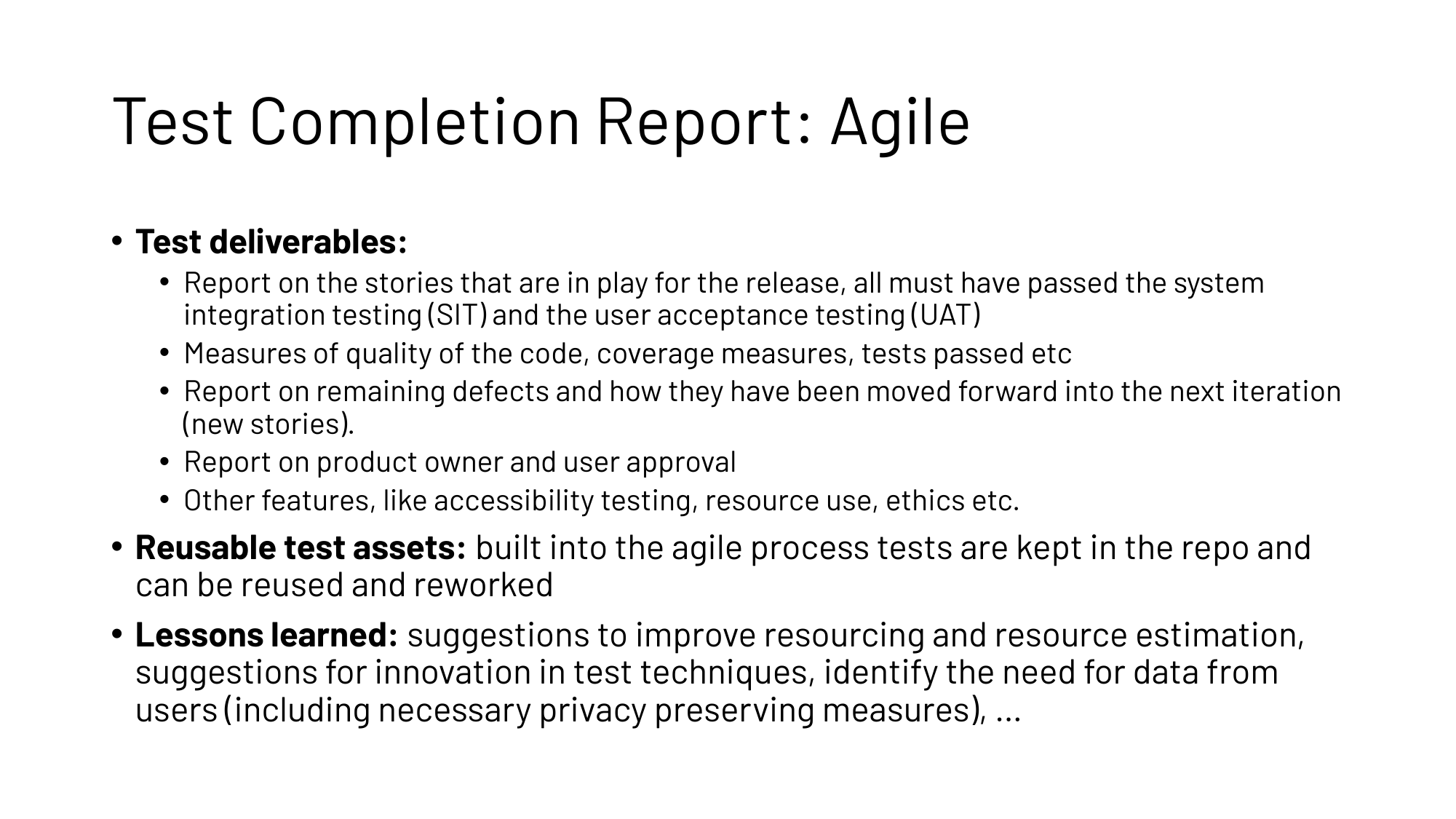

# Test Completion Report: Agile
Test deliverables:
Report on the stories that are in play for the release, all must have passed the system integration testing (SIT) and the user acceptance testing (UAT)
Measures of quality of the code, coverage measures, tests passed etc
Report on remaining defects and how they have been moved forward into the next iteration (new stories).
Report on product owner and user approval
Other features, like accessibility testing, resource use, ethics etc.
Reusable test assets: built into the agile process tests are kept in the repo and can be reused and reworked
Lessons learned: suggestions to improve resourcing and resource estimation, suggestions for innovation in test techniques, identify the need for data from users (including necessary privacy preserving measures), …